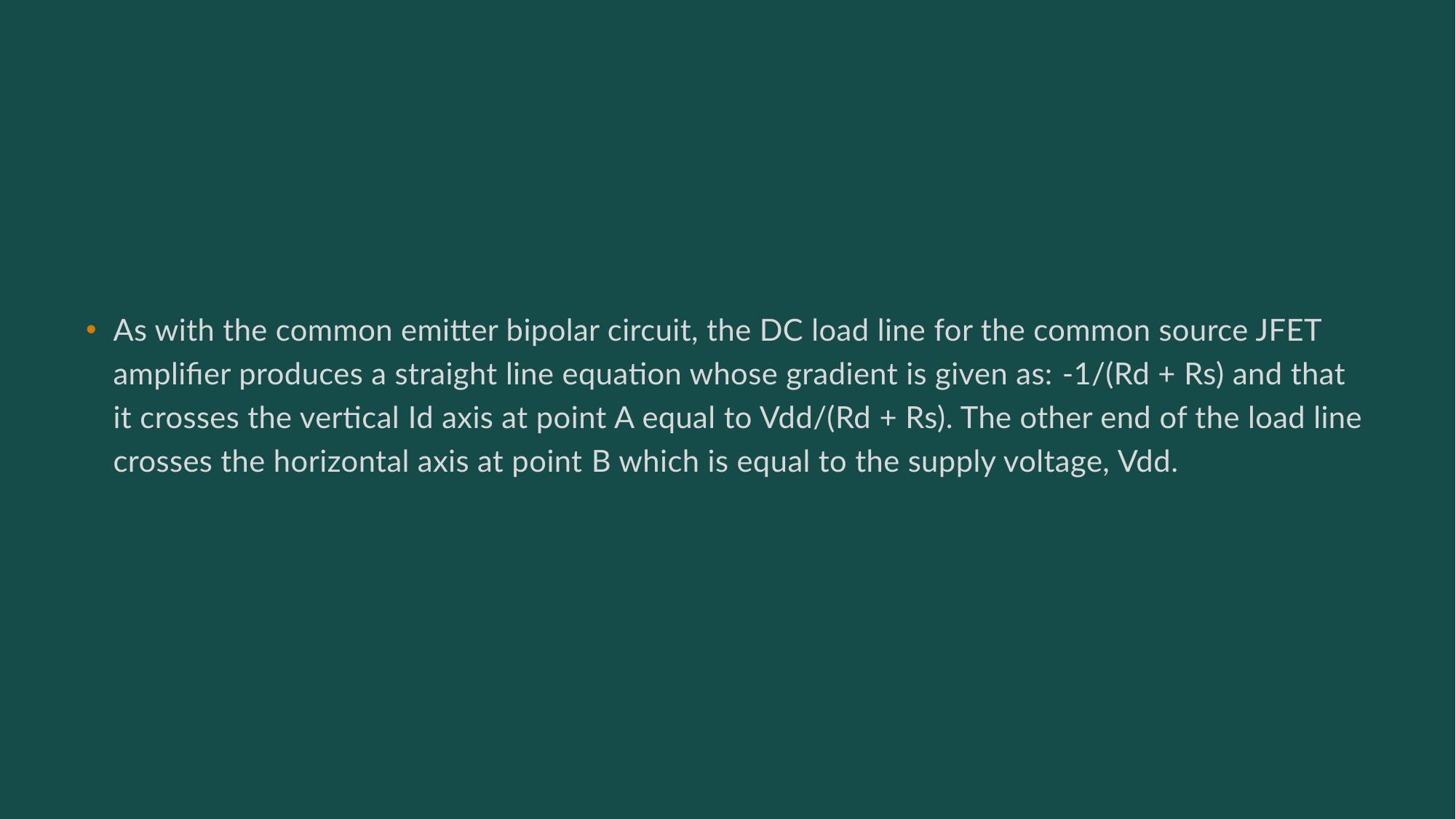

As with the common emitter bipolar circuit, the DC load line for the common source JFET amplifier produces a straight line equation whose gradient is given as: -1/(Rd + Rs) and that it crosses the vertical Id axis at point A equal to Vdd/(Rd + Rs). The other end of the load line crosses the horizontal axis at point B which is equal to the supply voltage, Vdd.